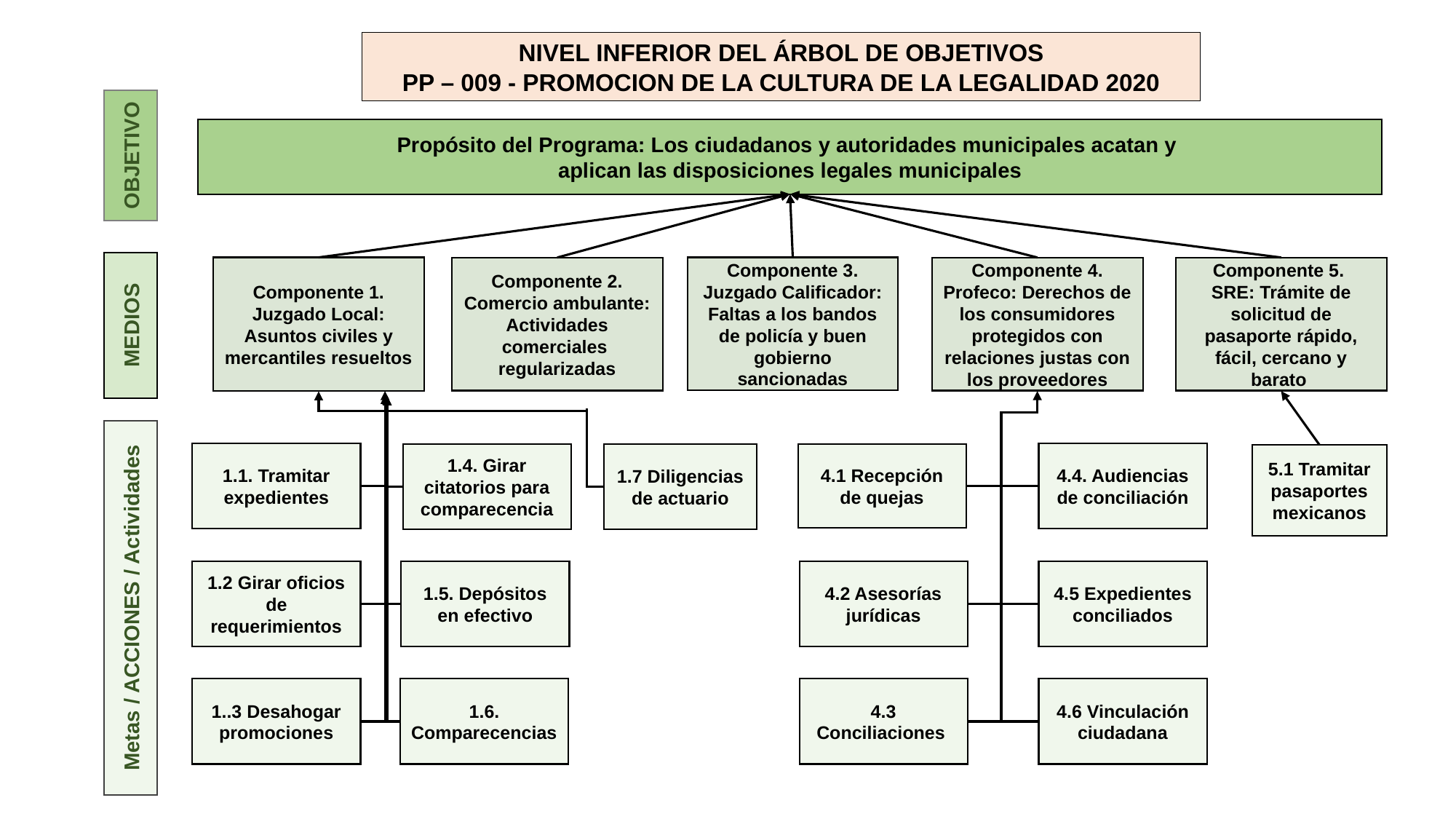

NIVEL INFERIOR DEL ÁRBOL DE OBJETIVOS
PP – 009 - PROMOCION DE LA CULTURA DE LA LEGALIDAD 2020
Propósito del Programa: Los ciudadanos y autoridades municipales acatan y
aplican las disposiciones legales municipales
OBJETIVO
Componente 1. Juzgado Local: Asuntos civiles y mercantiles resueltos
Componente 3. Juzgado Calificador: Faltas a los bandos de policía y buen gobierno sancionadas
Componente 2. Comercio ambulante: Actividades comerciales  regularizadas
Componente 4. Profeco: Derechos de los consumidores protegidos con relaciones justas con los proveedores
Componente 5.
SRE: Trámite de solicitud de pasaporte rápido, fácil, cercano y barato
MEDIOS
1.1. Tramitar expedientes
4.4. Audiencias de conciliación
1.4. Girar citatorios para comparecencia
4.1 Recepción de quejas
1.7 Diligencias de actuario
5.1 Tramitar pasaportes mexicanos
1.2 Girar oficios de requerimientos
1.5. Depósitos en efectivo
4.2 Asesorías jurídicas
4.5 Expedientes conciliados
Metas / ACCIONES / Actividades
1..3 Desahogar promociones
1.6. Comparecencias
4.3 Conciliaciones
4.6 Vinculación ciudadana